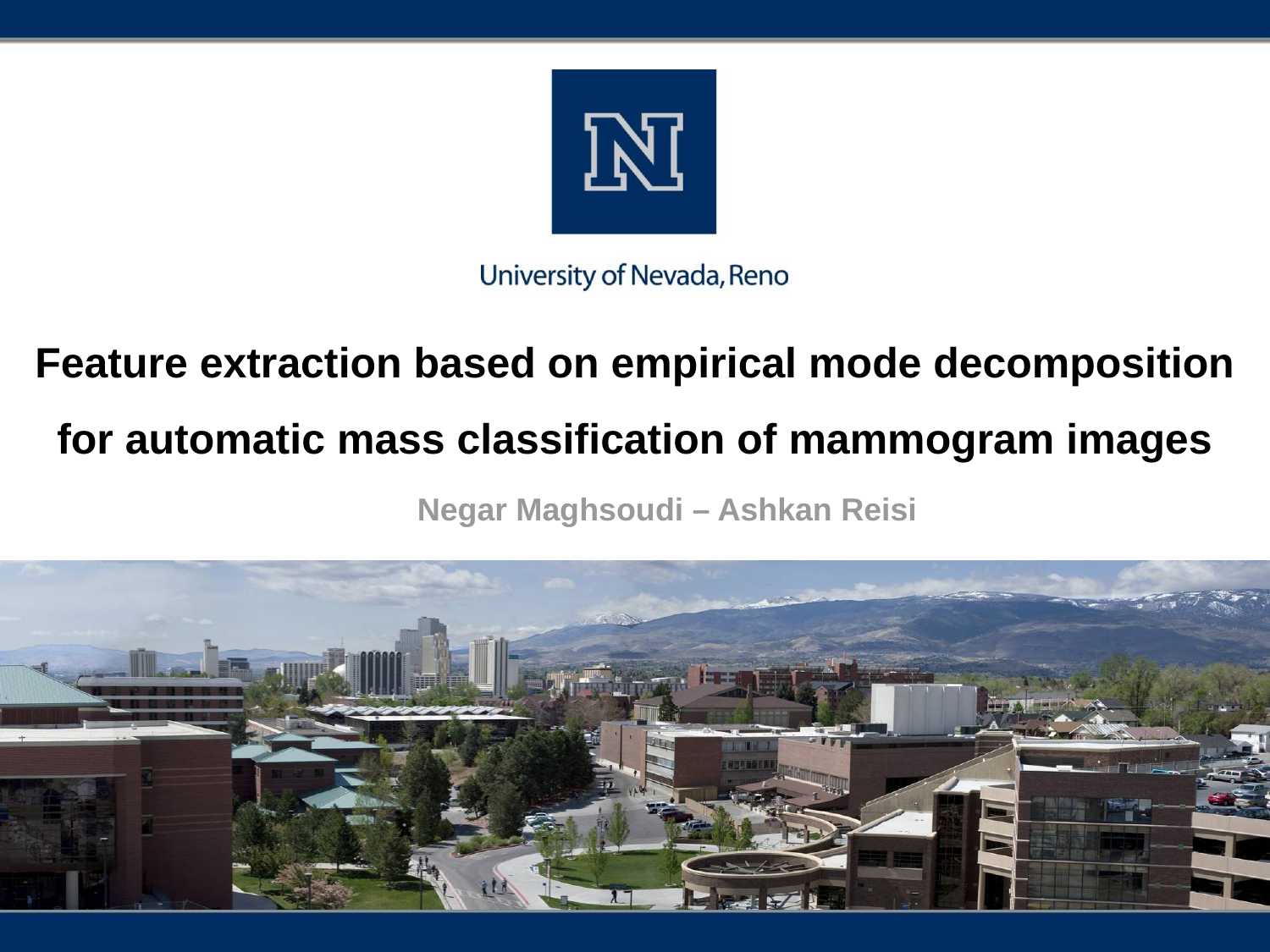

# Feature extraction based on empirical mode decomposition for automatic mass classification of mammogram images
Negar Maghsoudi – Ashkan Reisi